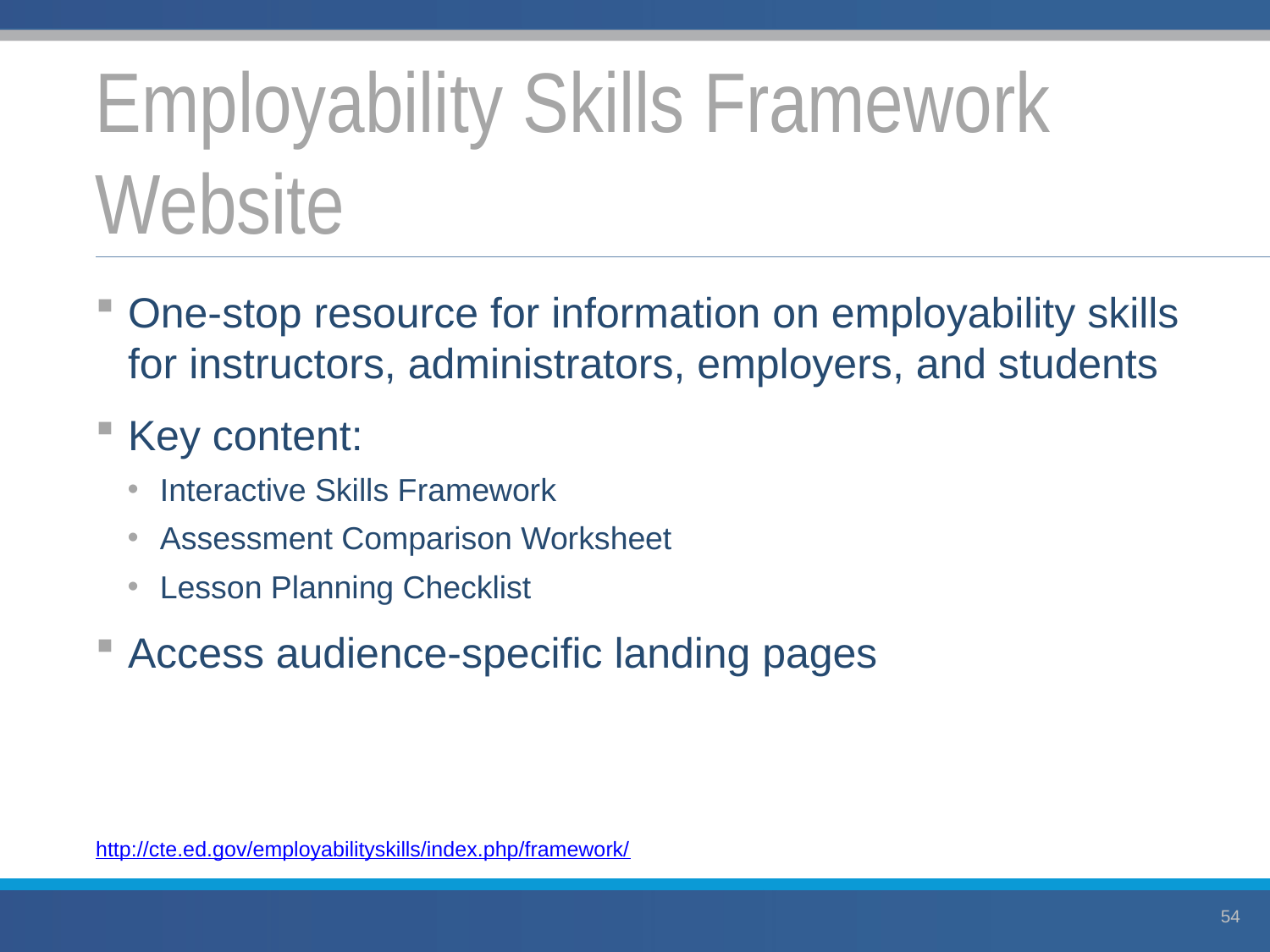

# Employability Skills Framework Website
One-stop resource for information on employability skills for instructors, administrators, employers, and students
Key content:
Interactive Skills Framework
Assessment Comparison Worksheet
Lesson Planning Checklist
Access audience-specific landing pages

http://cte.ed.gov/employabilityskills/index.php/framework/
54